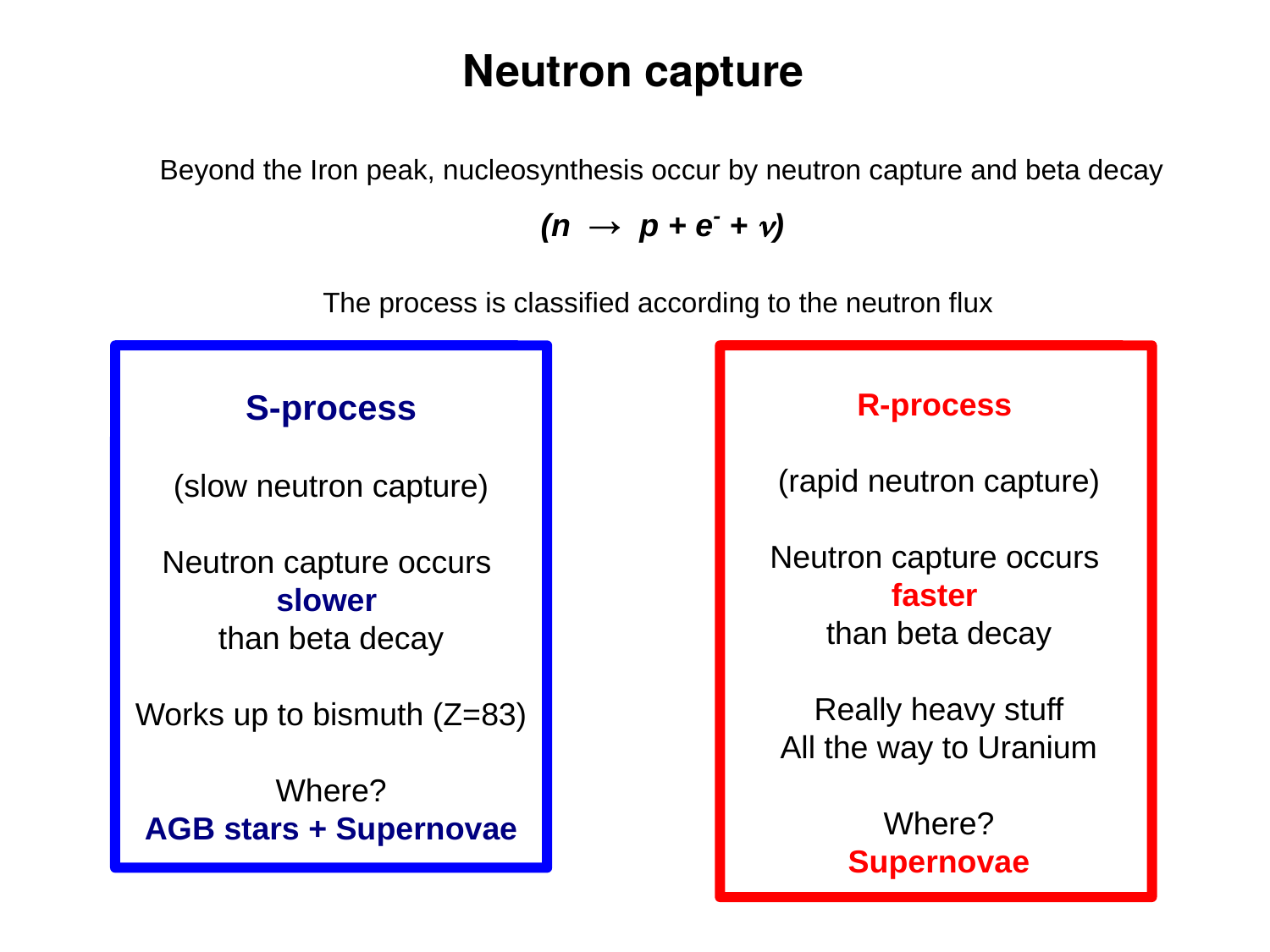

Neutron capture
Beyond the Iron peak, nucleosynthesis occur by neutron capture and beta decay
(n → p + e- + ν)

The process is classified according to the neutron flux

S-process

(slow neutron capture)

Neutron capture occurs
slower
than beta decay

Works up to bismuth (Z=83)

Where?
AGB stars + Supernovae
R-process

(rapid neutron capture)

Neutron capture occurs
faster
than beta decay

Really heavy stuff
All the way to Uranium

Where?
Supernovae